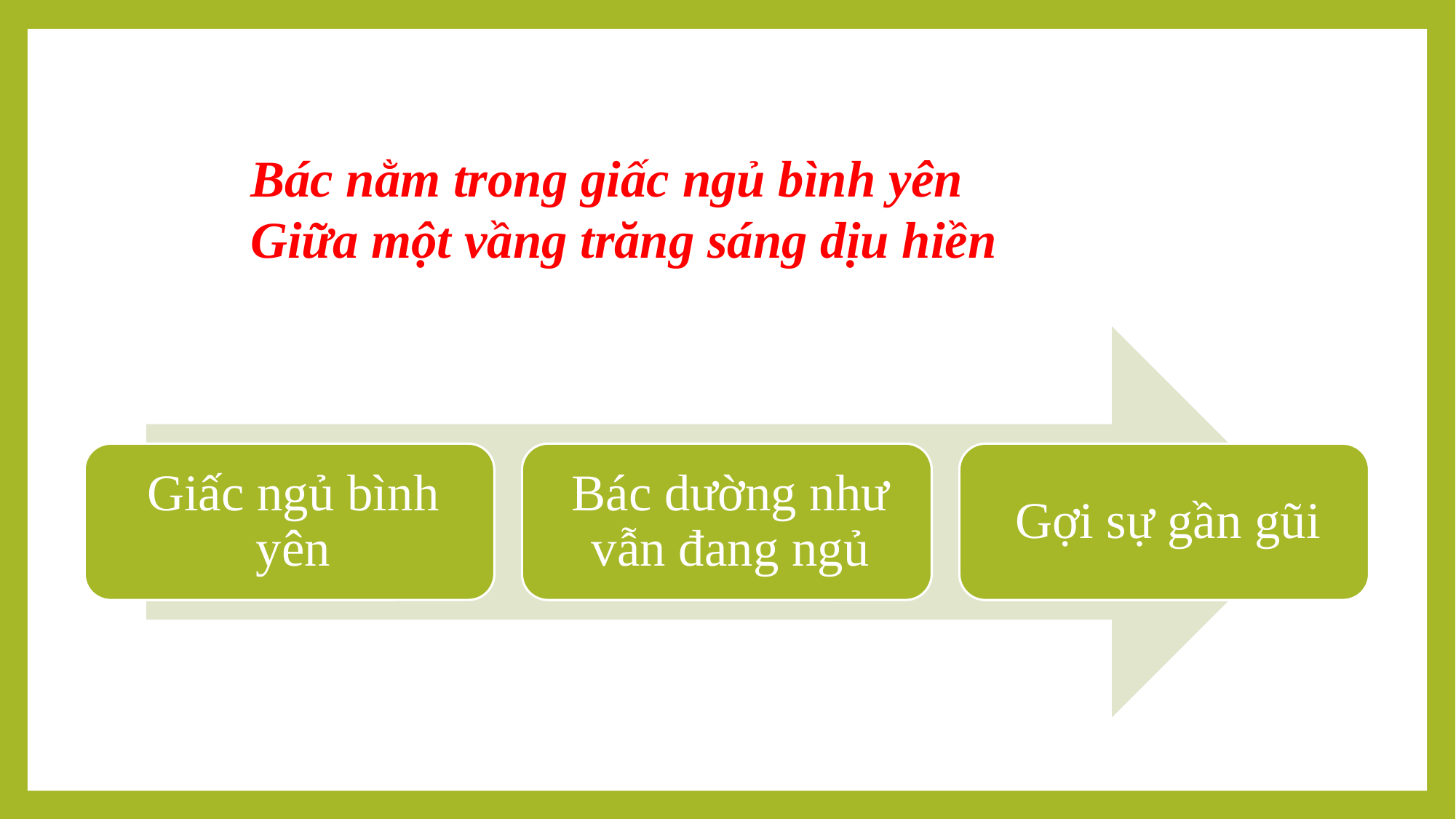

Bác nằm trong giấc ngủ bình yên
Giữa một vầng trăng sáng dịu hiền
Giấc ngủ bình yên
Bác dường như vẫn đang ngủ
Gợi sự gần gũi